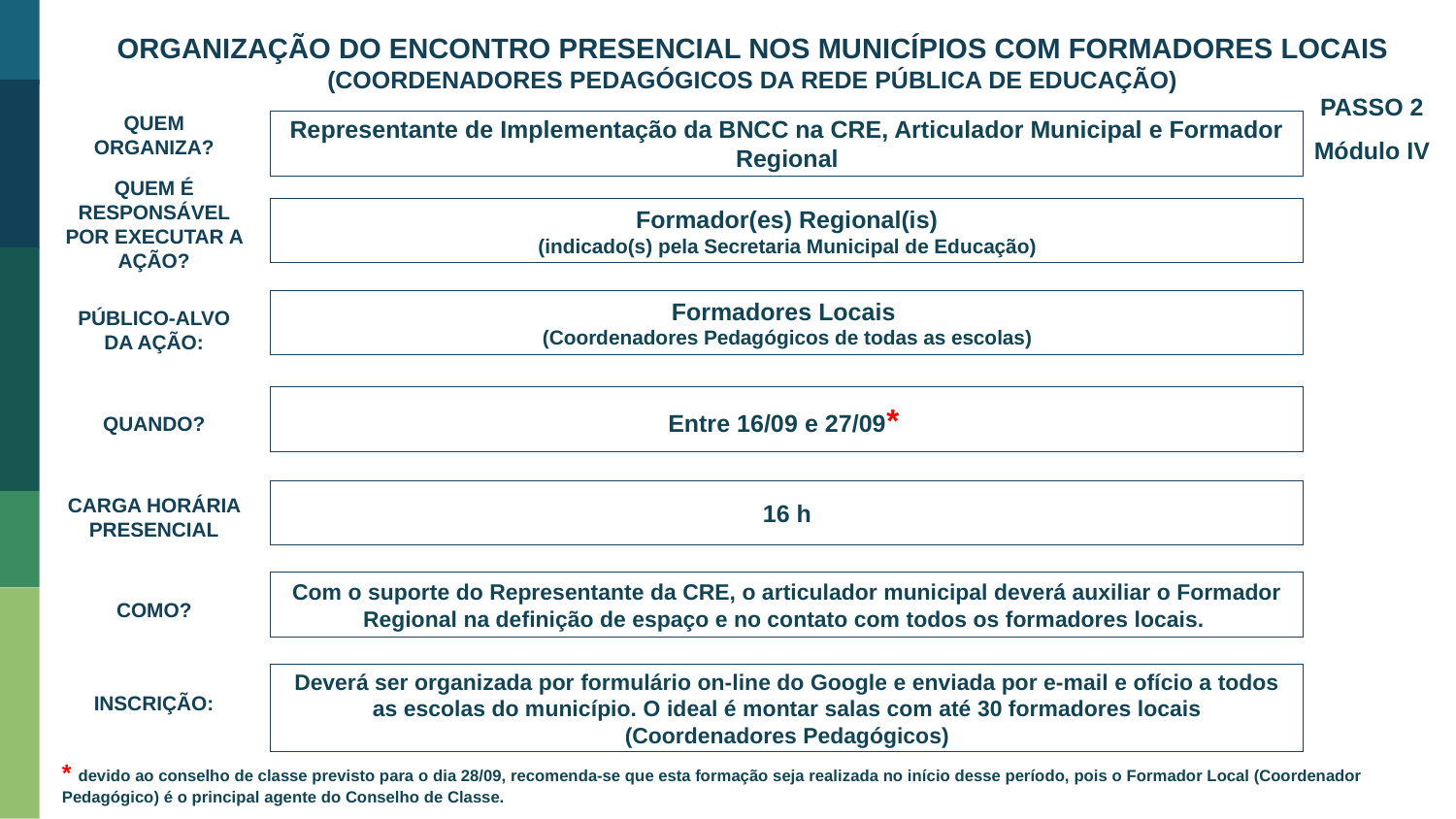

ORGANIZAÇÃO DO ENCONTRO PRESENCIAL NOS MUNICÍPIOS COM FORMADORES LOCAIS (COORDENADORES PEDAGÓGICOS DA REDE PÚBLICA DE EDUCAÇÃO)
PASSO 2
Representante de Implementação da BNCC na CRE, Articulador Municipal e Formador Regional
QUEM ORGANIZA?
Módulo IV
Formador(es) Regional(is)
(indicado(s) pela Secretaria Municipal de Educação)
QUEM É RESPONSÁVEL POR EXECUTAR A AÇÃO?
Formadores Locais
(Coordenadores Pedagógicos de todas as escolas)
PÚBLICO-ALVO DA AÇÃO:
Entre 16/09 e 27/09*
QUANDO?
16 h
CARGA HORÁRIA PRESENCIAL
Com o suporte do Representante da CRE, o articulador municipal deverá auxiliar o Formador Regional na definição de espaço e no contato com todos os formadores locais.
COMO?
Deverá ser organizada por formulário on-line do Google e enviada por e-mail e ofício a todos as escolas do município. O ideal é montar salas com até 30 formadores locais (Coordenadores Pedagógicos)
INSCRIÇÃO:
* devido ao conselho de classe previsto para o dia 28/09, recomenda-se que esta formação seja realizada no início desse período, pois o Formador Local (Coordenador Pedagógico) é o principal agente do Conselho de Classe.